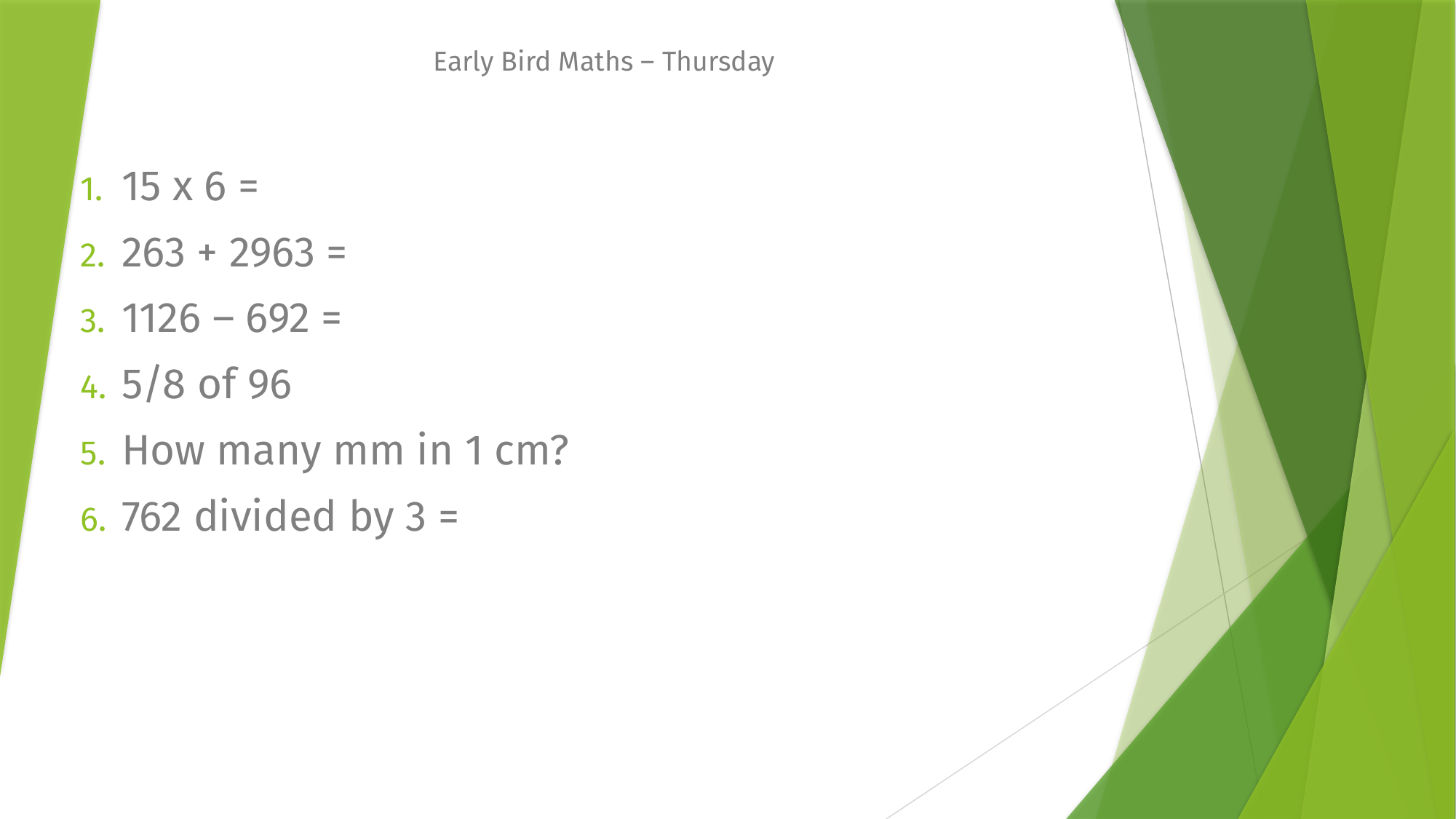

Early Bird Maths – Thursday

15 x 6 =
263 + 2963 =
1126 – 692 =
5/8 of 96
How many mm in 1 cm?
762 divided by 3 =